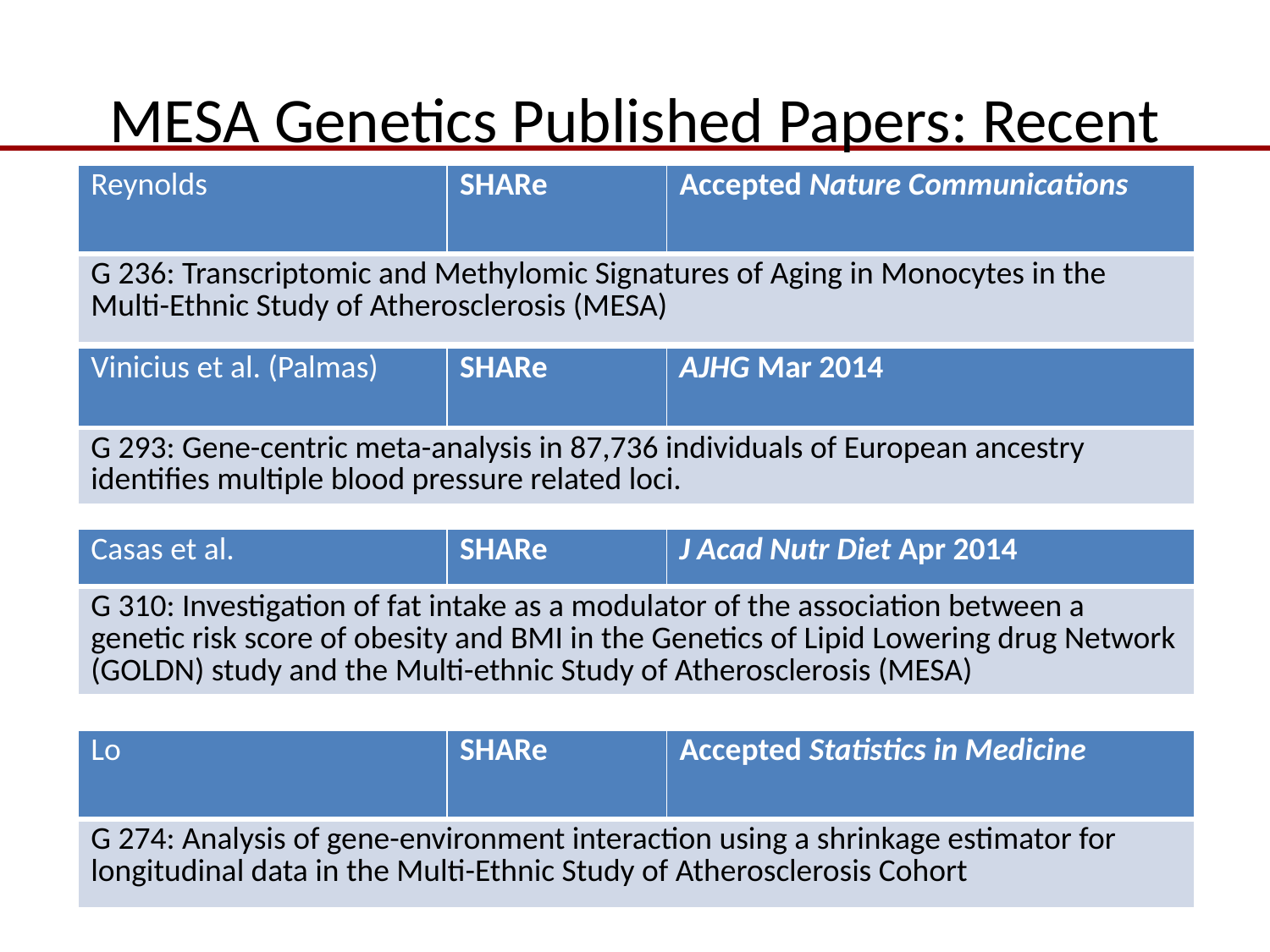

# MESA Genetics Published Papers: Recent
| Reynolds | SHARe | Accepted Nature Communications |
| --- | --- | --- |
| G 236: Transcriptomic and Methylomic Signatures of Aging in Monocytes in the Multi-Ethnic Study of Atherosclerosis (MESA) |  |  |
| Vinicius et al. (Palmas) | SHARe | AJHG Mar 2014 |
| --- | --- | --- |
| G 293: Gene-centric meta-analysis in 87,736 individuals of European ancestry identifies multiple blood pressure related loci. |  |  |
| Casas et al. | SHARe | J Acad Nutr Diet Apr 2014 |
| --- | --- | --- |
| G 310: Investigation of fat intake as a modulator of the association between a genetic risk score of obesity and BMI in the Genetics of Lipid Lowering drug Network (GOLDN) study and the Multi-ethnic Study of Atherosclerosis (MESA) |  |  |
| Lo | SHARe | Accepted Statistics in Medicine |
| --- | --- | --- |
| G 274: Analysis of gene-environment interaction using a shrinkage estimator for longitudinal data in the Multi-Ethnic Study of Atherosclerosis Cohort |  |  |